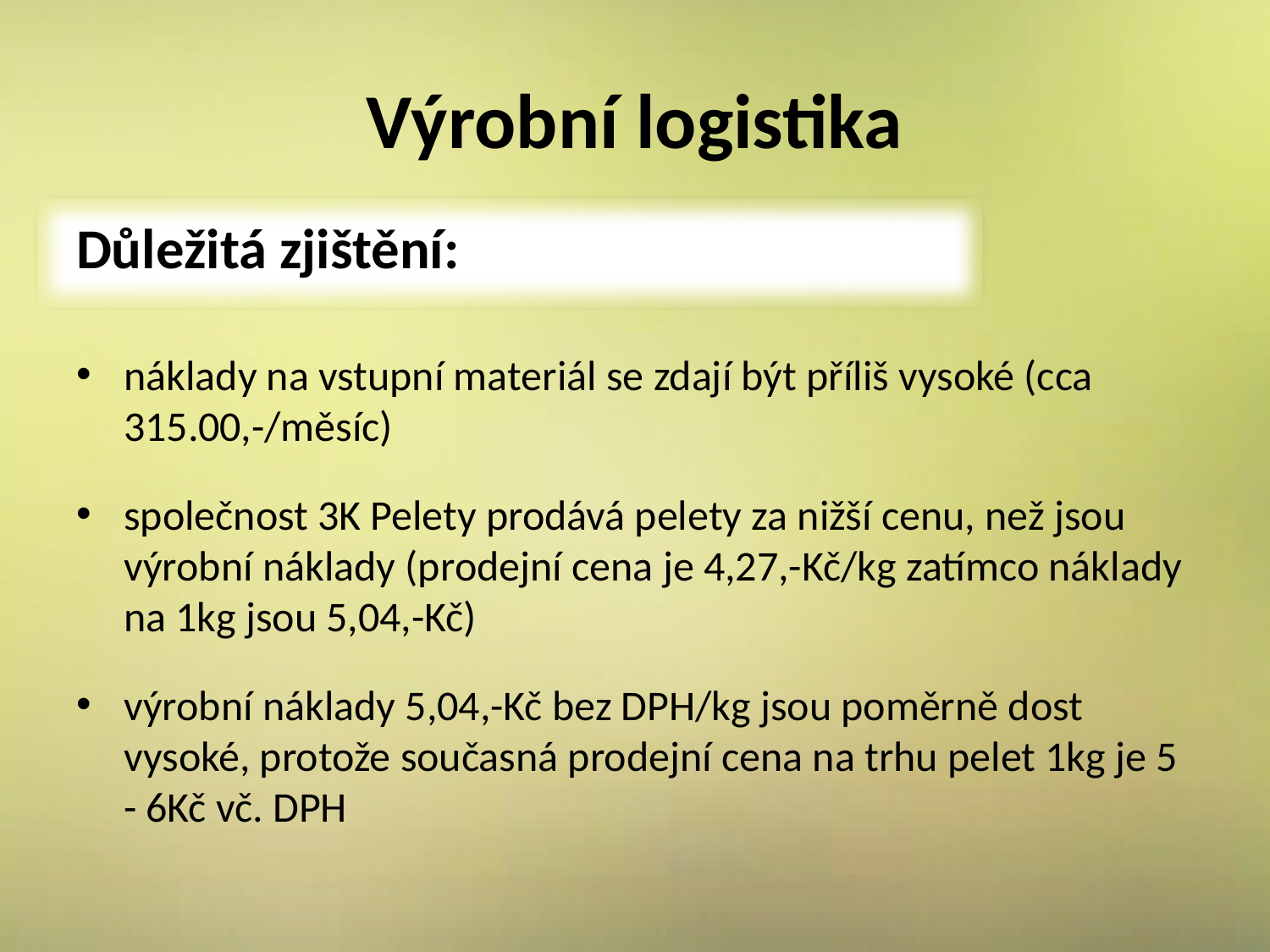

# Výrobní logistika

Důležitá zjištění:

náklady na vstupní materiál se zdají být příliš vysoké (cca 315.00,-/měsíc)

společnost 3K Pelety prodává pelety za nižší cenu, než jsou výrobní náklady (prodejní cena je 4,27,-Kč/kg zatímco náklady na 1kg jsou 5,04,-Kč)

výrobní náklady 5,04,-Kč bez DPH/kg jsou poměrně dost vysoké, protože současná prodejní cena na trhu pelet 1kg je 5 - 6Kč vč. DPH